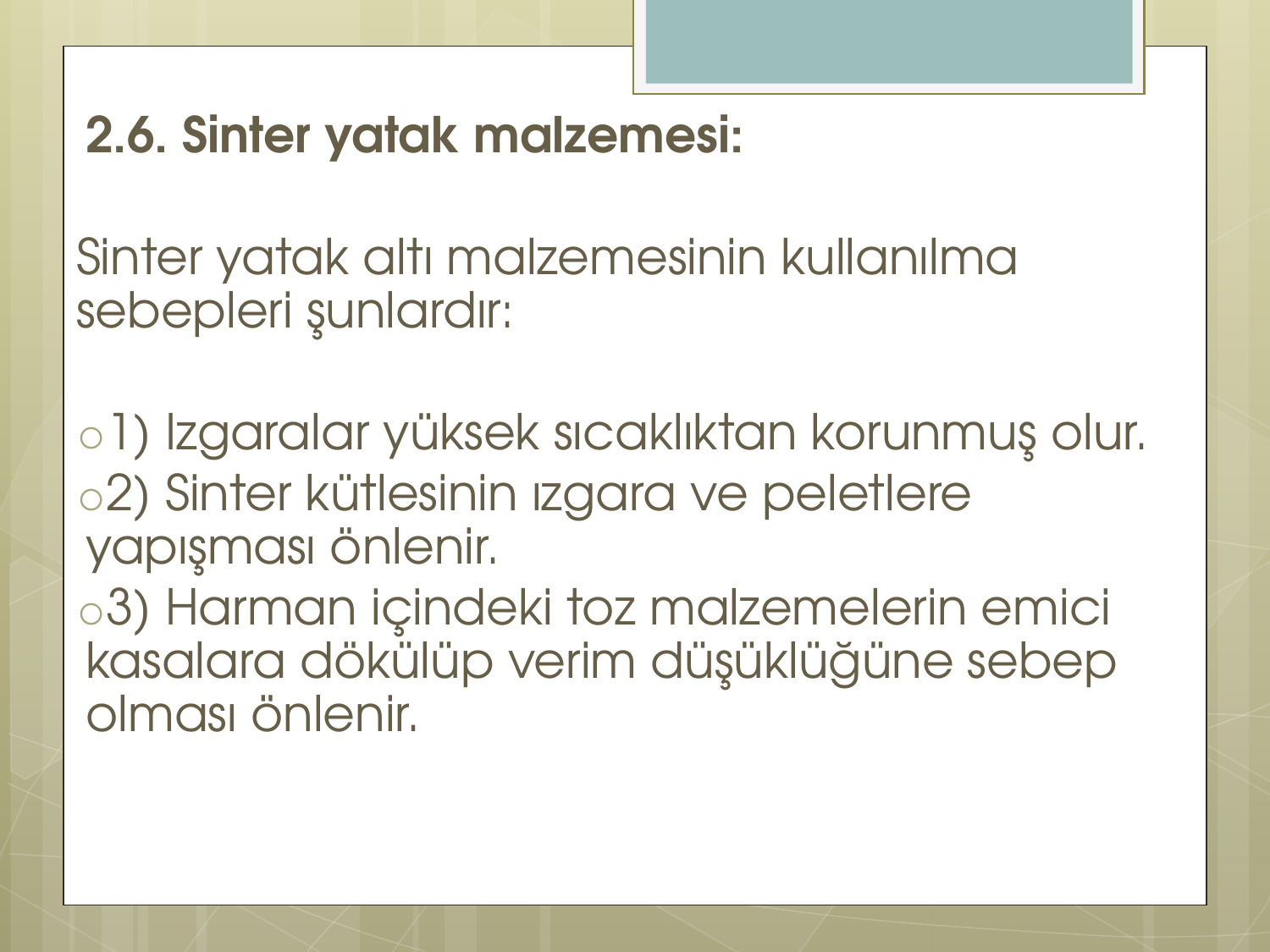

2.6. Sinter yatak malzemesi:

Sinter yatak altı malzemesinin kullanılma sebepleri şunlardır:

1) Izgaralar yüksek sıcaklıktan korunmuş olur.
2) Sinter kütlesinin ızgara ve peletlere yapışması önlenir.
3) Harman içindeki toz malzemelerin emici kasalara dökülüp verim düşüklüğüne sebep olması önlenir.